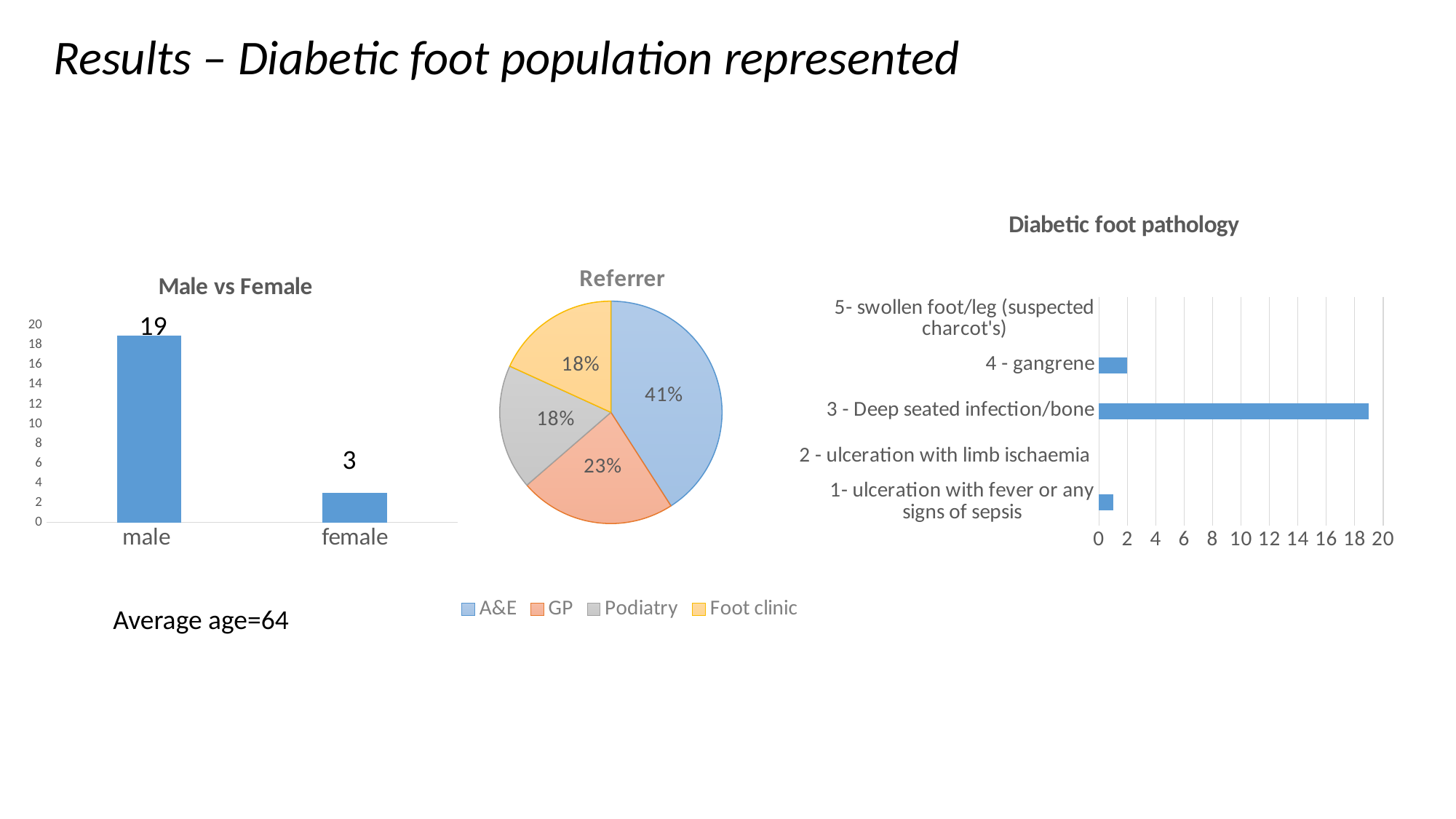

# Results – Diabetic foot population represented

### Chart: Diabetic foot pathology

| Category |  |
|---|---|
| 1- ulceration with fever or any signs of sepsis | 1.0 |
| 2 - ulceration with limb ischaemia  | None |
| 3 - Deep seated infection/bone | 19.0 |
| 4 - gangrene | 2.0 |
| 5- swollen foot/leg (suspected charcot's) | None |

### Chart: Referrer

| Category |  |
|---|---|
| A&E | 9.0 |
| GP | 5.0 |
| Podiatry | 4.0 |
| Foot clinic | 4.0 |

### Chart: Male vs Female

| Category |  |
|---|---|
| male  | 19.0 |
| female | 3.0 |
19
3
Average age=64